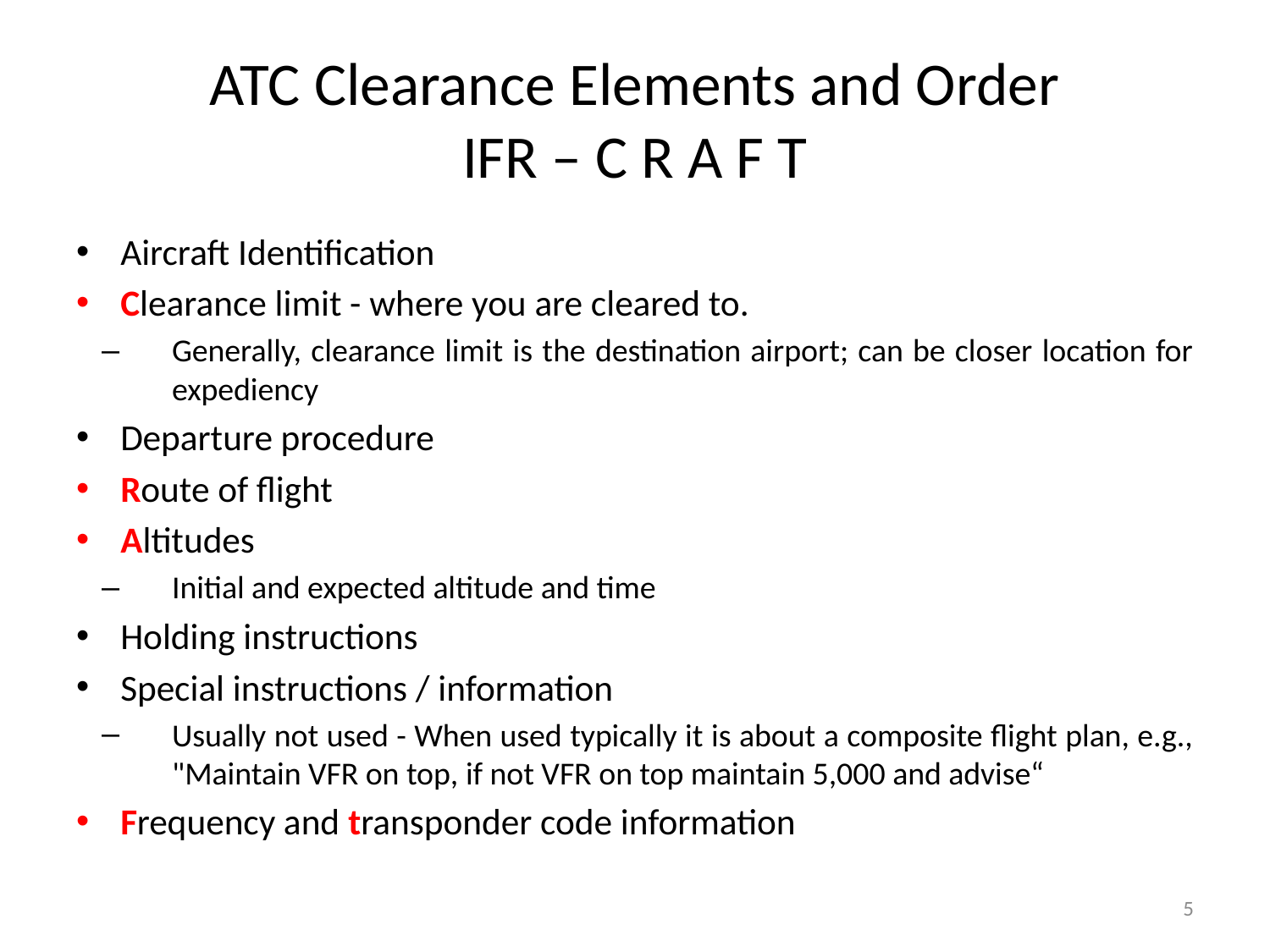

# ATC Clearance Elements and Order IFR – C R A F T
Aircraft Identification
Clearance limit - where you are cleared to.
Generally, clearance limit is the destination airport; can be closer location for expediency
Departure procedure
Route of flight
Altitudes
Initial and expected altitude and time
Holding instructions
Special instructions / information
Usually not used - When used typically it is about a composite flight plan, e.g., "Maintain VFR on top, if not VFR on top maintain 5,000 and advise“
Frequency and transponder code information

5